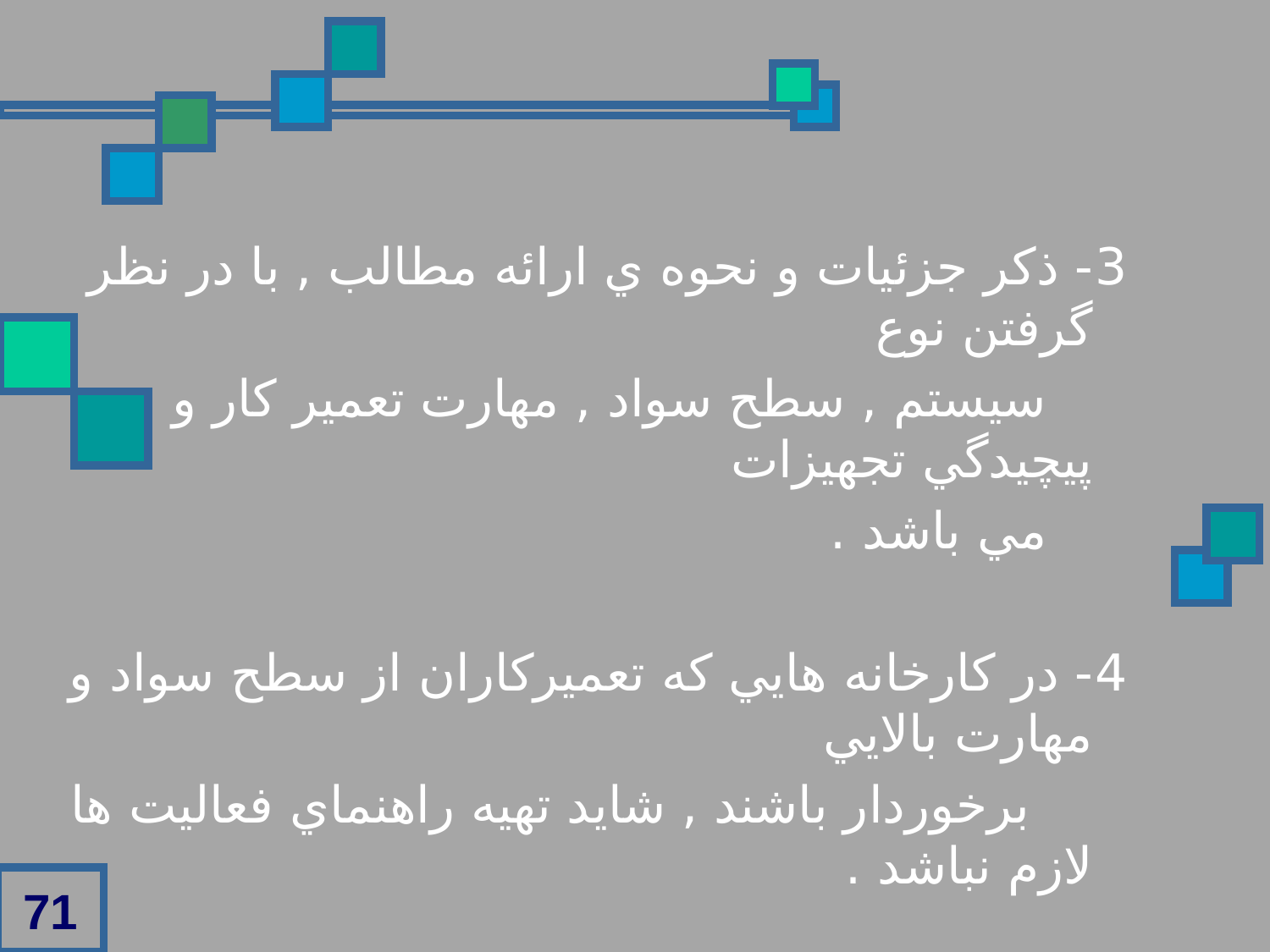

3- ذکر جزئيات و نحوه ي ارائه مطالب , با در نظر گرفتن نوع
     سيستم , سطح سواد , مهارت تعمير کار و پيچيدگي تجهيزات
     مي باشد .

4- در کارخانه هايي که تعميرکاران از سطح سواد و مهارت بالايي
      برخوردار باشند , شايد تهيه راهنماي فعاليت ها لازم نباشد .
71